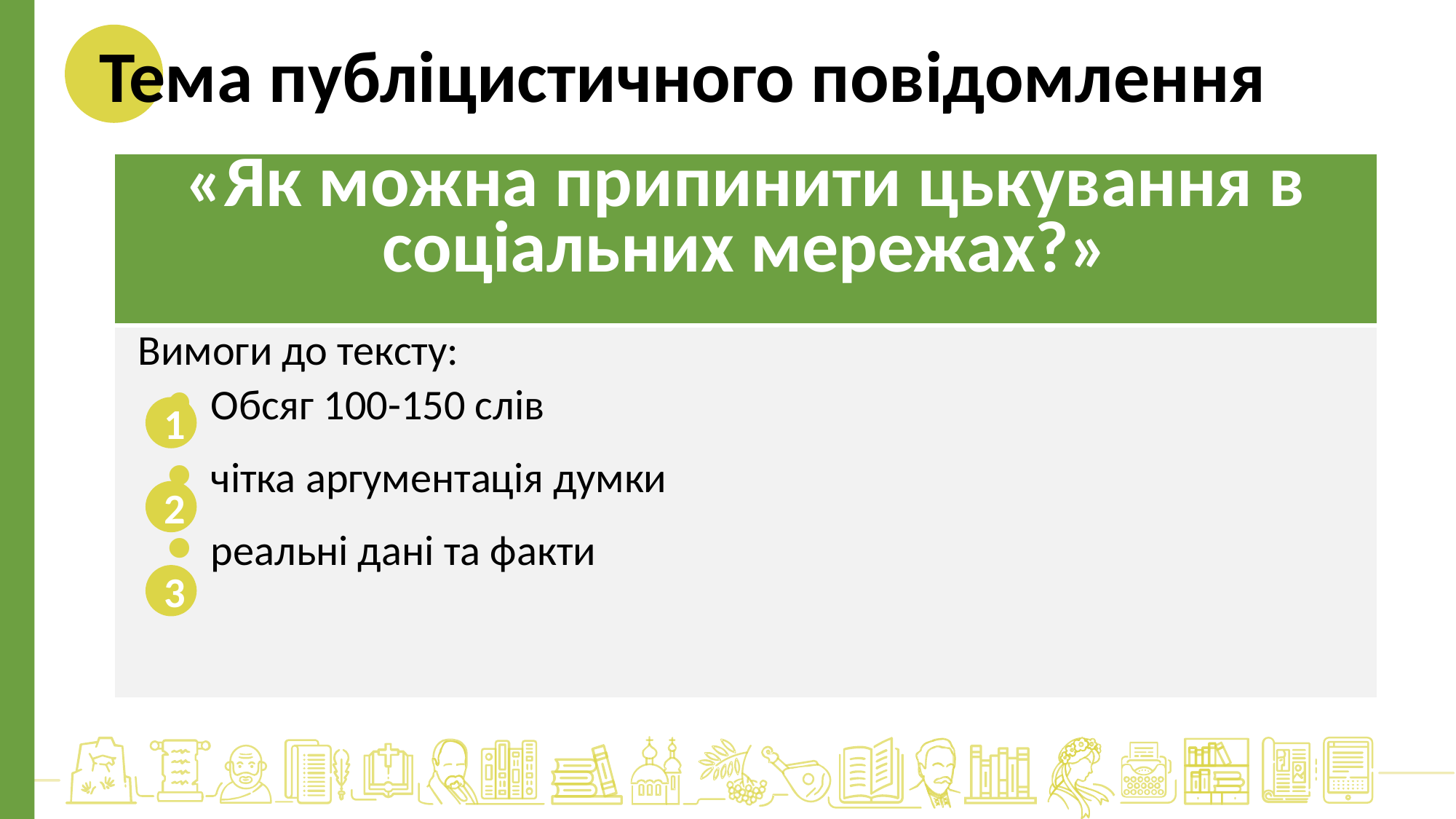

Тема публіцистичного повідомлення

| «Як можна припинити цькування в соціальних мережах?» |
| --- |
| Вимоги до тексту: Обсяг 100-150 слів чітка аргументація думки реальні дані та факти |
1
2
3